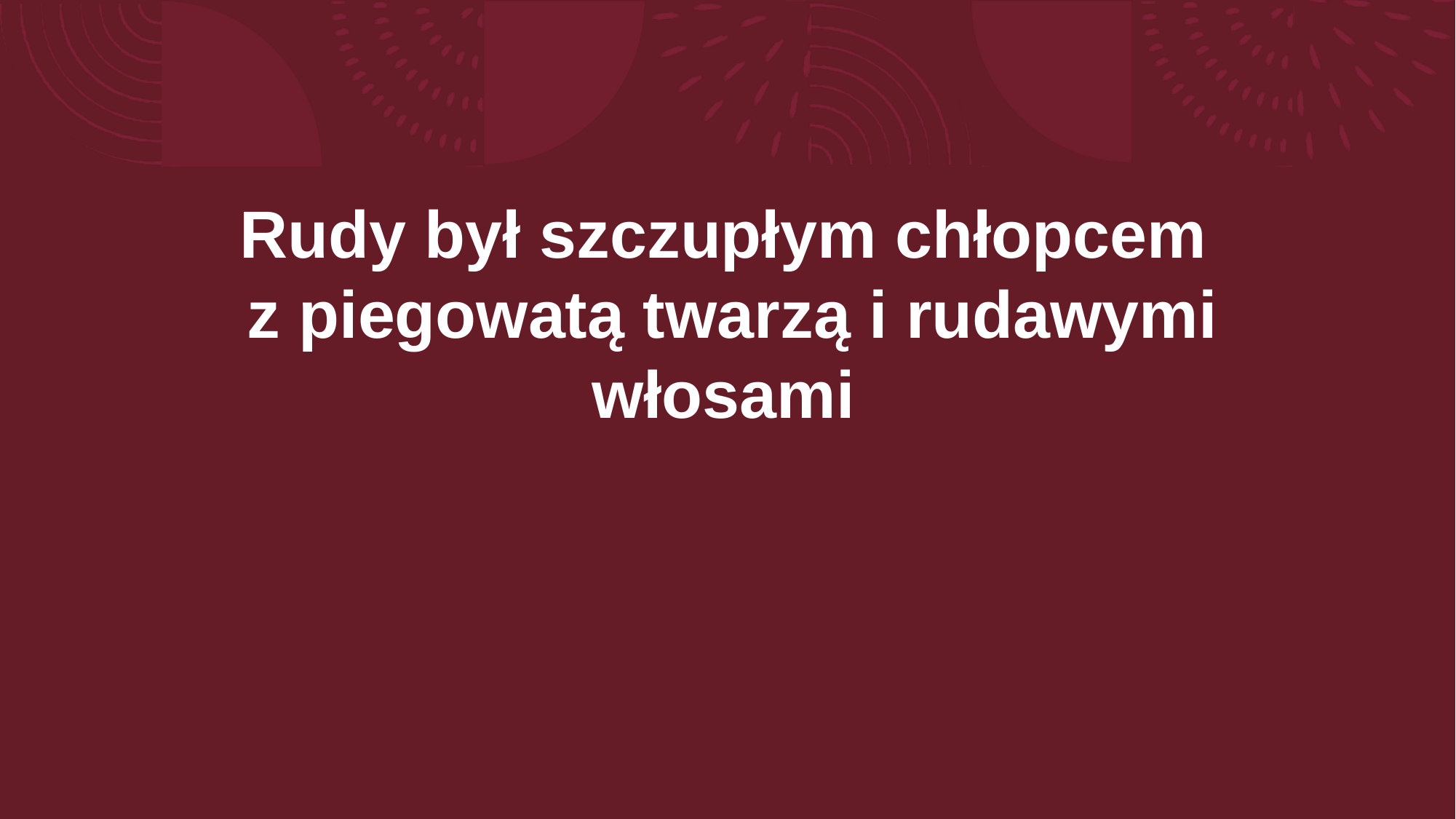

# Rudy był szczupłym chłopcem  z piegowatą twarzą i rudawymi włosami